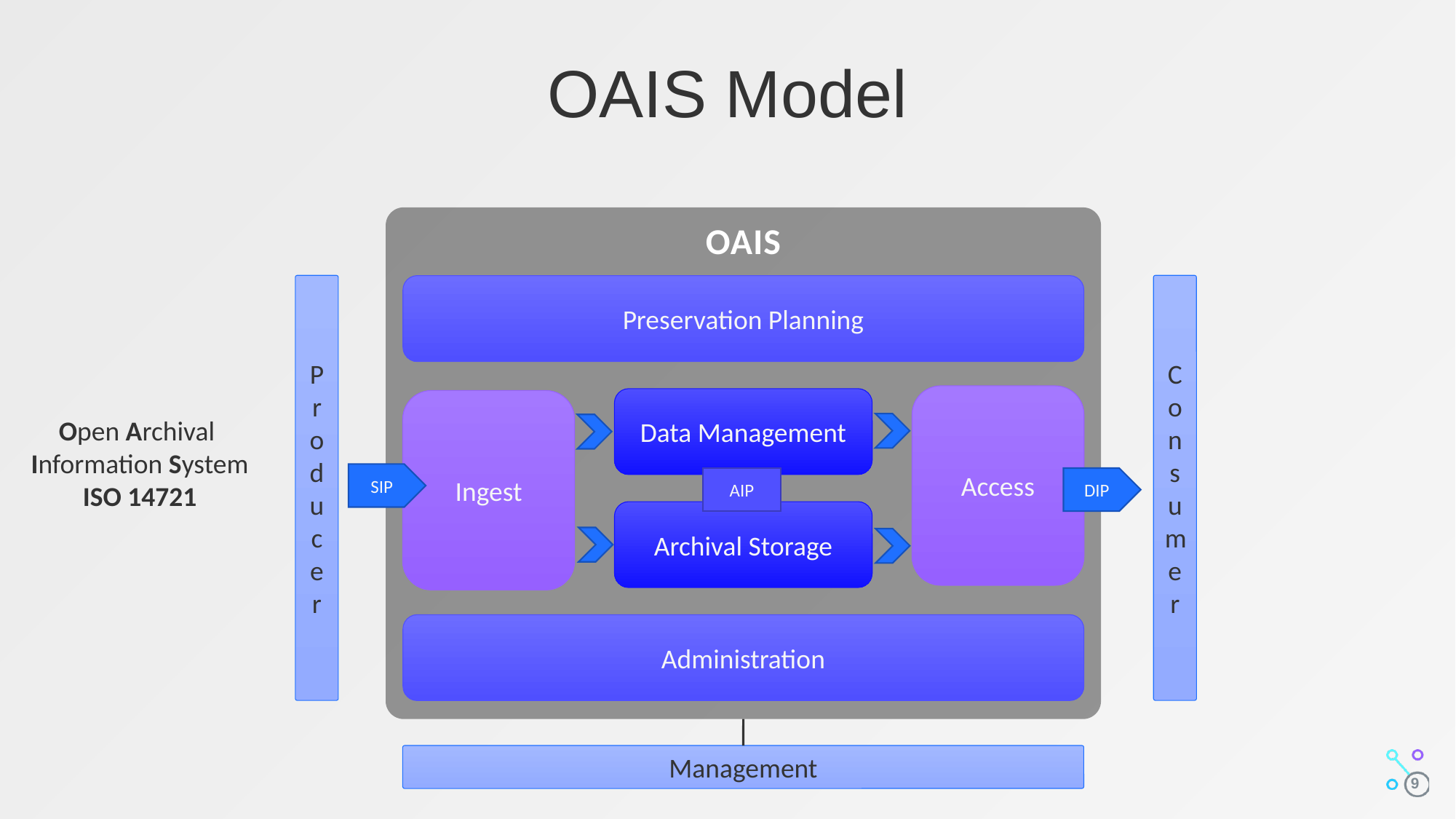

# OAIS Model
OAIS
Producer
Consumer
Preservation Planning
Access
Data Management
Ingest
Open Archival
Information System
ISO 14721

SIP
AIP
DIP
Archival Storage

Administration
Management
9